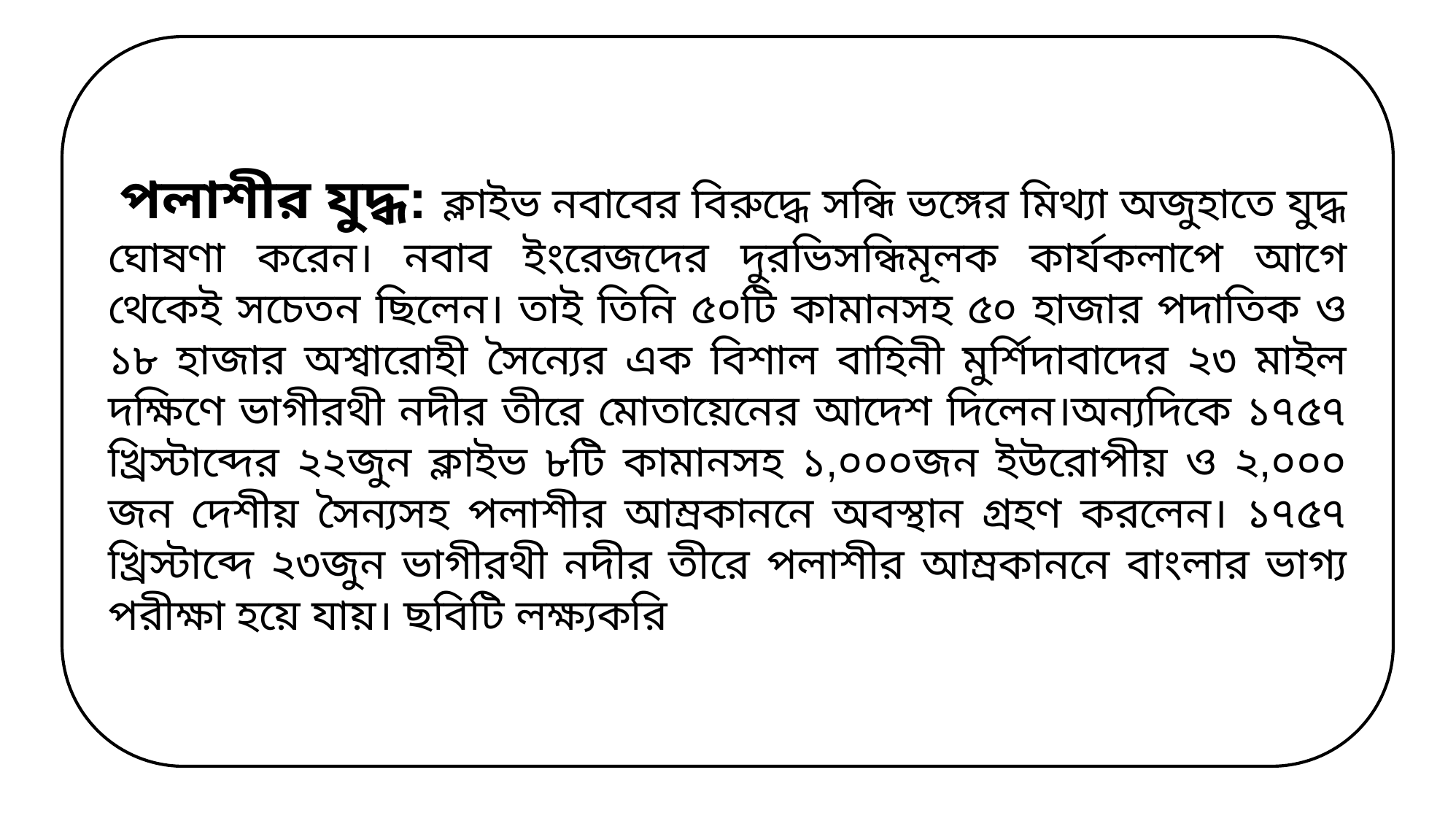

পলাশীর যুদ্ধ: ক্লাইভ নবাবের বিরুদ্ধে সন্ধি ভঙ্গের মিথ্যা অজুহাতে যুদ্ধ ঘোষণা করেন। নবাব ইংরেজদের দুরভিসন্ধিমূলক কার্যকলাপে আগে থেকেই সচেতন ছিলেন। তাই তিনি ৫০টি কামানসহ ৫০ হাজার পদাতিক ও ১৮ হাজার অশ্বারোহী সৈন্যের এক বিশাল বাহিনী মুর্শিদাবাদের ২৩ মাইল দক্ষিণে ভাগীরথী নদীর তীরে মোতায়েনের আদেশ দিলেন।অন্যদিকে ১৭৫৭ খ্রিস্টাব্দের ২২জুন ক্লাইভ ৮টি কামানসহ ১,০০০জন ইউরোপীয় ও ২,০০০ জন দেশীয় সৈন্যসহ পলাশীর আম্রকাননে অবস্থান গ্রহণ করলেন। ১৭৫৭ খ্রিস্টাব্দে ২৩জুন ভাগীরথী নদীর তীরে পলাশীর আম্রকাননে বাংলার ভাগ্য পরীক্ষা হয়ে যায়। ছবিটি লক্ষ্যকরি